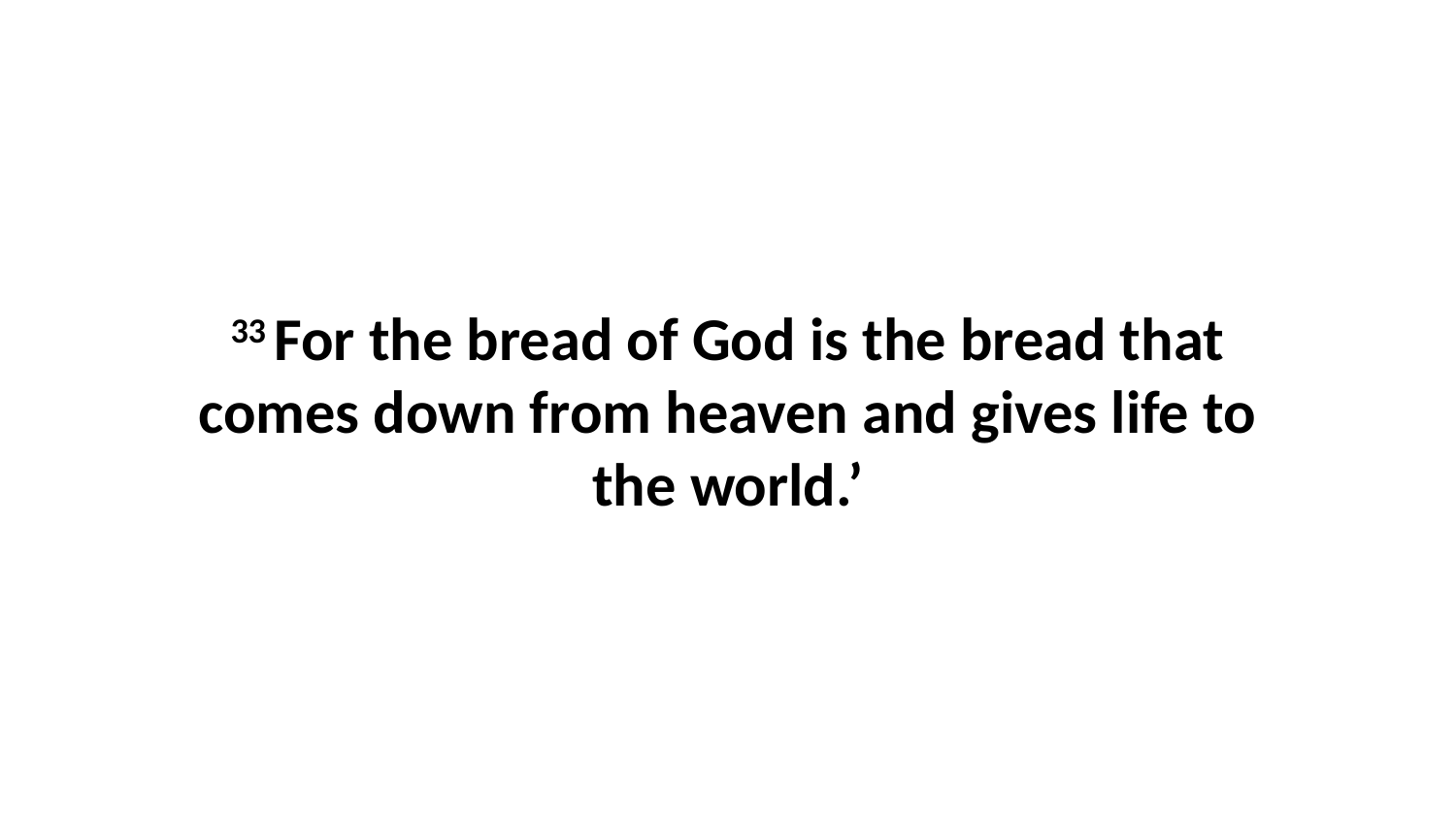

33 For the bread of God is the bread that comes down from heaven and gives life to the world.’